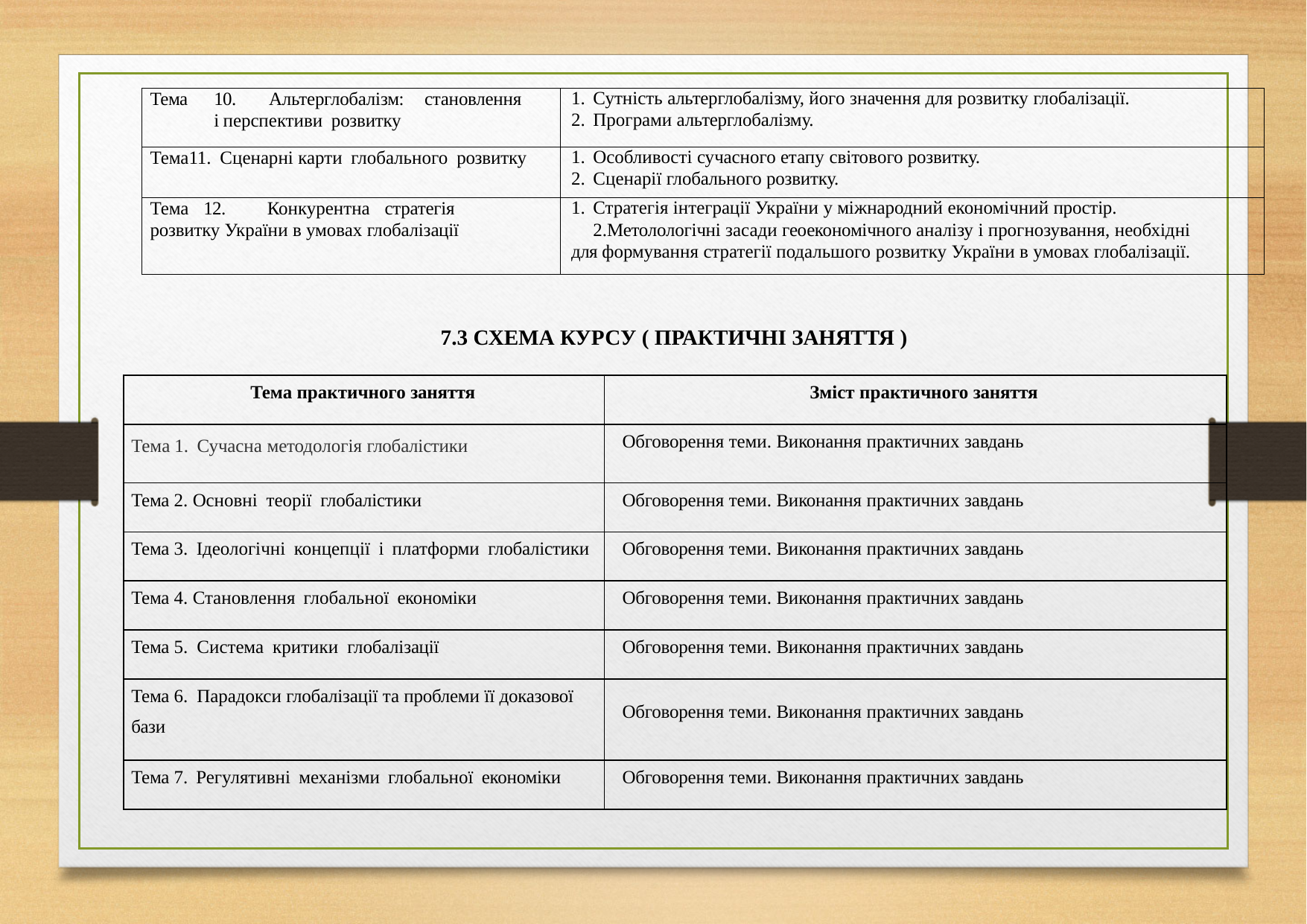

| Тема 10. Альтерглобалізм: становлення і перспективи розвитку | Сутність альтерглобалізму, його значення для розвитку глобалізації. Програми альтерглобалізму. |
| --- | --- |
| Тема11. Сценарні карти глобального розвитку | Особливості сучасного етапу світового розвитку. Сценарії глобального розвитку. |
| Тема 12. Конкурентна стратегія розвитку України в умовах глобалізації | Стратегія інтеграції України у міжнародний економічний простір. Метолологічні засади геоекономічного аналізу і прогнозування, необхідні для формування стратегії подальшого розвитку України в умовах глобалізації. |
7.3 СХЕМА КУРСУ ( ПРАКТИЧНІ ЗАНЯТТЯ )
| Тема практичного заняття | Зміст практичного заняття |
| --- | --- |
| Тема 1. Сучасна методологія глобалістики | Обговорення теми. Виконання практичних завдань |
| Тема 2. Основні теорії глобалістики | Обговорення теми. Виконання практичних завдань |
| Тема 3. Ідеологічні концепції і платформи глобалістики | Обговорення теми. Виконання практичних завдань |
| Тема 4. Становлення глобальної економіки | Обговорення теми. Виконання практичних завдань |
| Тема 5. Система критики глобалізації | Обговорення теми. Виконання практичних завдань |
| Тема 6. Парадокси глобалізації та проблеми її доказової бази | Обговорення теми. Виконання практичних завдань |
| Тема 7. Регулятивні механізми глобальної економіки | Обговорення теми. Виконання практичних завдань |